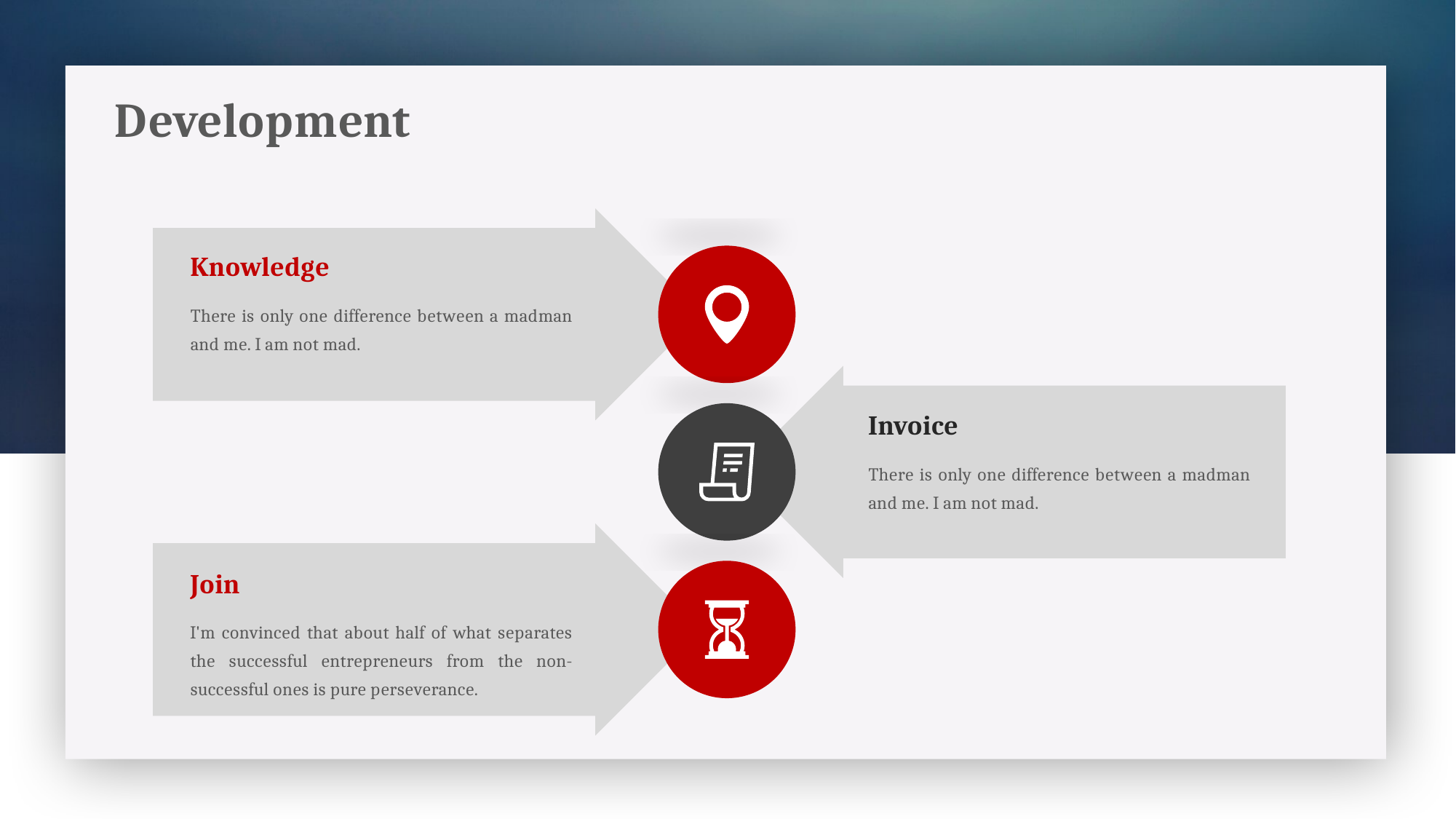

Development

Knowledge

There is only one difference between a madman and me. I am not mad.

Invoice

There is only one difference between a madman and me. I am not mad.

Join

I'm convinced that about half of what separates the successful entrepreneurs from the non-successful ones is pure perseverance.